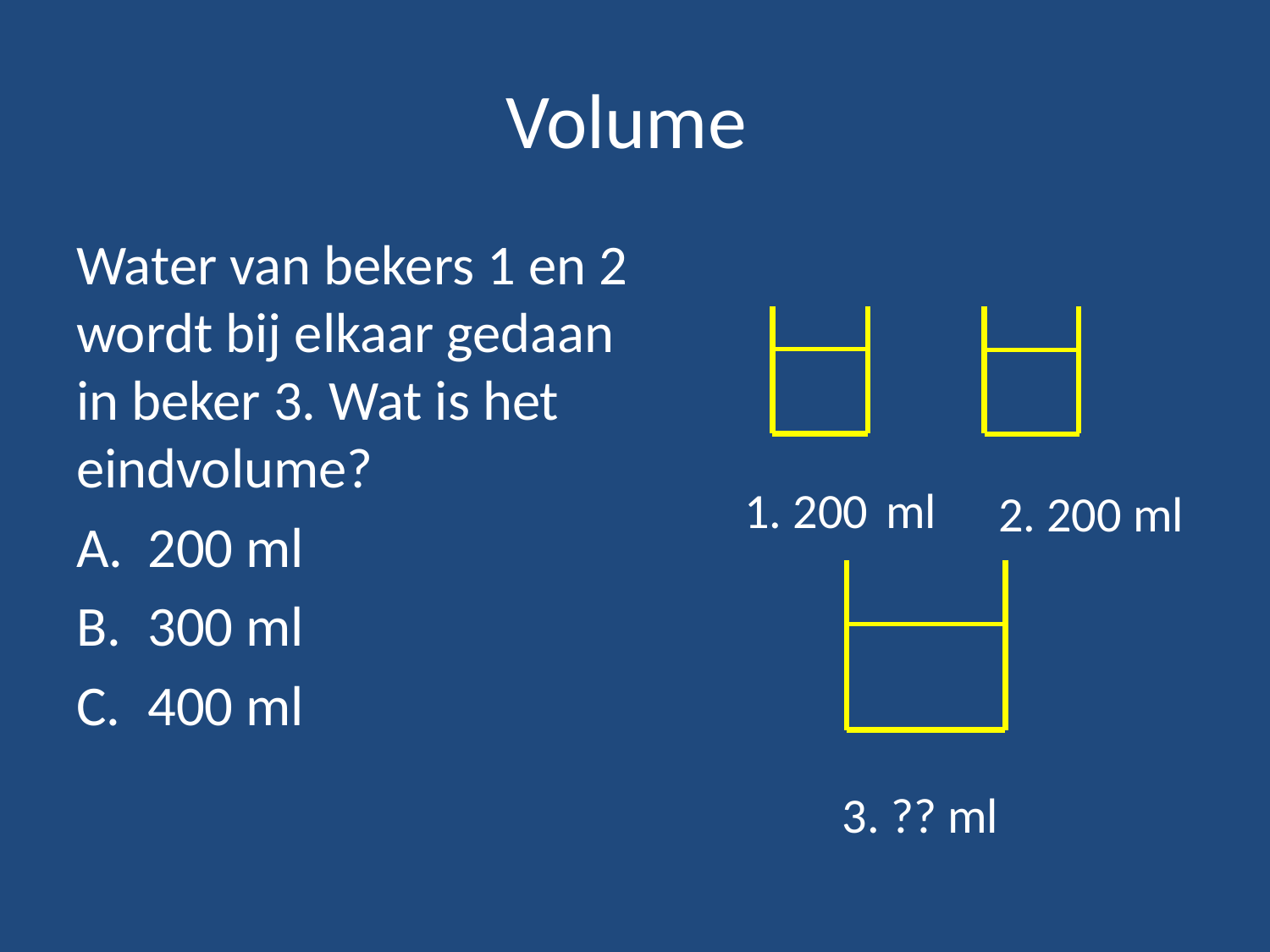

# Volume
Water van bekers 1 en 2 wordt bij elkaar gedaan in beker 3. Wat is het eindvolume?
200 ml
300 ml
400 ml

1. 200  ml
2. 200 ml
3. ?? ml